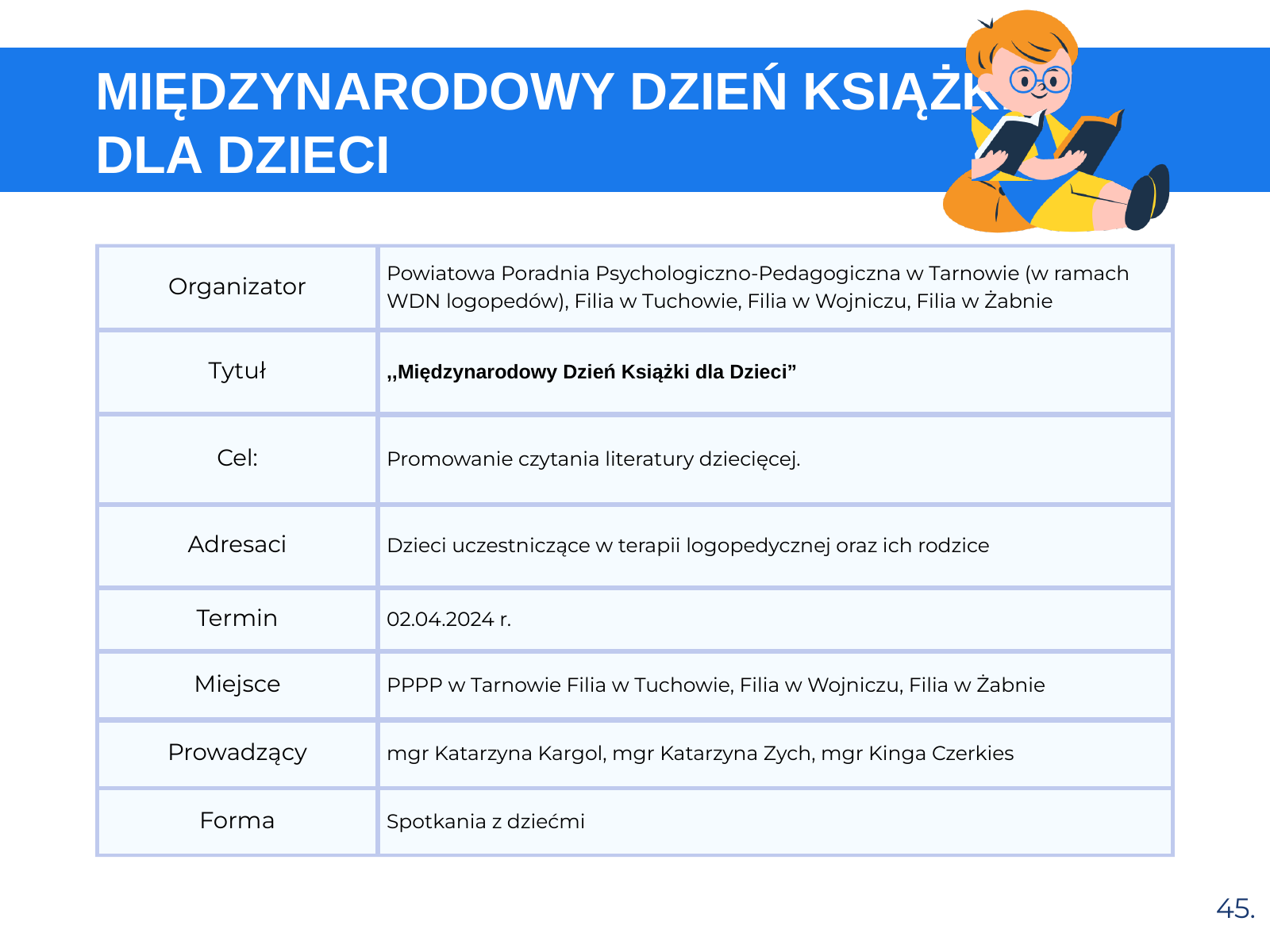

MIĘDZYNARODOWY DZIEŃ KSIĄŻKI DLA DZIECI

Organizator

Powiatowa Poradnia Psychologiczno-Pedagogiczna w Tarnowie (w ramach WDN logopedów), Filia w Tuchowie, Filia w Wojniczu, Filia w Żabnie

Tytuł

,,Międzynarodowy Dzień Książki dla Dzieci”

Cel:

Promowanie czytania literatury dziecięcej.

Adresaci

Dzieci uczestniczące w terapii logopedycznej oraz ich rodzice

Termin

02.04.2024 r.

Miejsce

PPPP w Tarnowie Filia w Tuchowie, Filia w Wojniczu, Filia w Żabnie

Prowadzący

mgr Katarzyna Kargol, mgr Katarzyna Zych, mgr Kinga Czerkies

Forma

Spotkania z dziećmi
45.